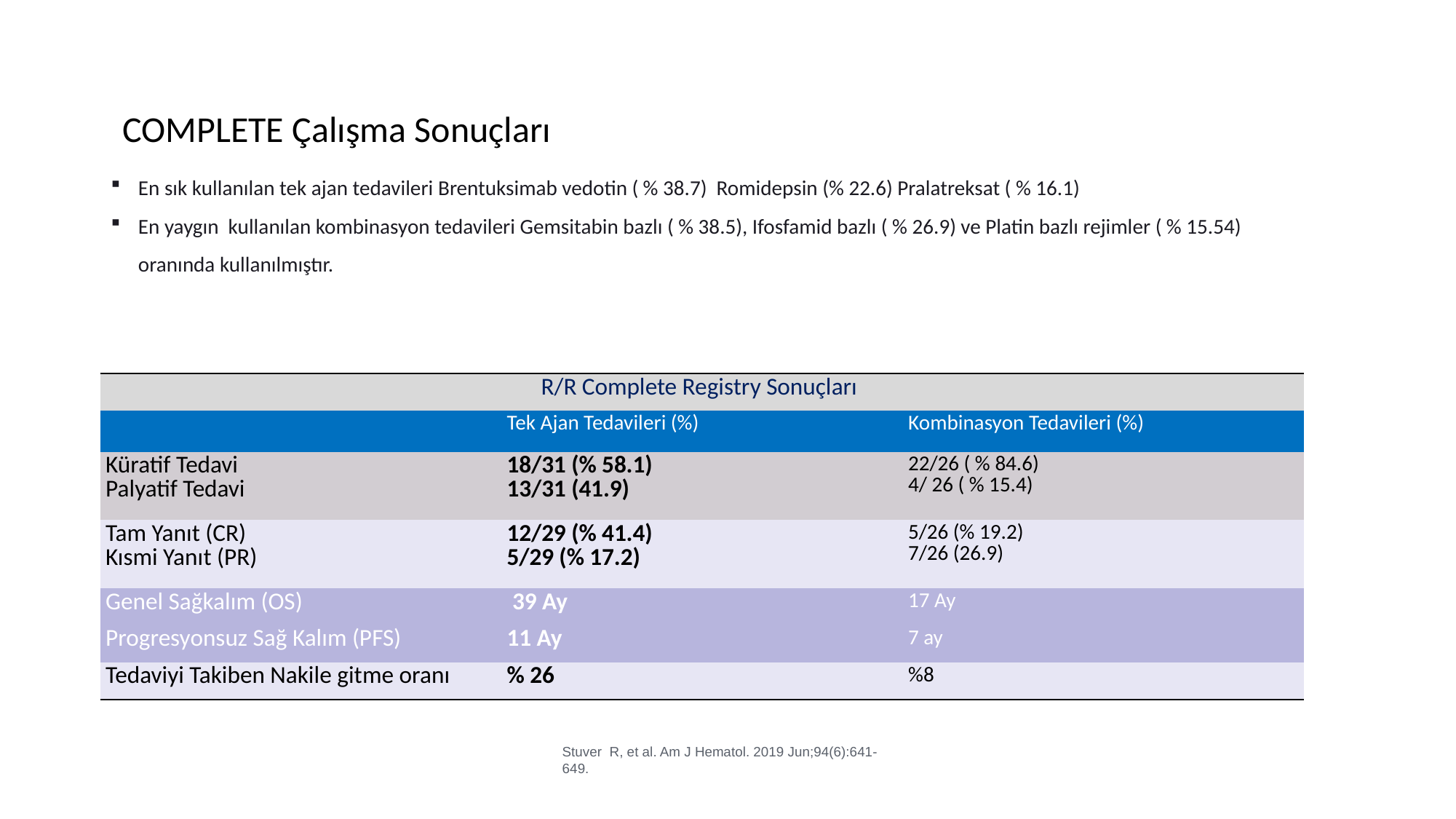

# COMPLETE Çalışma Sonuçları
En sık kullanılan tek ajan tedavileri Brentuksimab vedotin ( % 38.7)  Romidepsin (% 22.6) Pralatreksat ( % 16.1)
En yaygın  kullanılan kombinasyon tedavileri Gemsitabin bazlı ( % 38.5), Ifosfamid bazlı ( % 26.9) ve Platin bazlı rejimler ( % 15.54) oranında kullanılmıştır.
| R/R Complete Registry Sonuçları |  |  |
| --- | --- | --- |
|  | Tek Ajan Tedavileri (%) | Kombinasyon Tedavileri (%) |
| Küratif Tedavi Palyatif Tedavi | 18/31 (% 58.1) 13/31 (41.9) | 22/26 ( % 84.6) 4/ 26 ( % 15.4) |
| Tam Yanıt (CR) Kısmi Yanıt (PR) | 12/29 (% 41.4) 5/29 (% 17.2) | 5/26 (% 19.2) 7/26 (26.9) |
| Genel Sağkalım (OS) | 39 Ay | 17 Ay |
| Progresyonsuz Sağ Kalım (PFS) | 11 Ay | 7 ay |
| Tedaviyi Takiben Nakile gitme oranı | % 26 | %8 |
Stuver  R, et al. Am J Hematol. 2019 Jun;94(6):641-649.